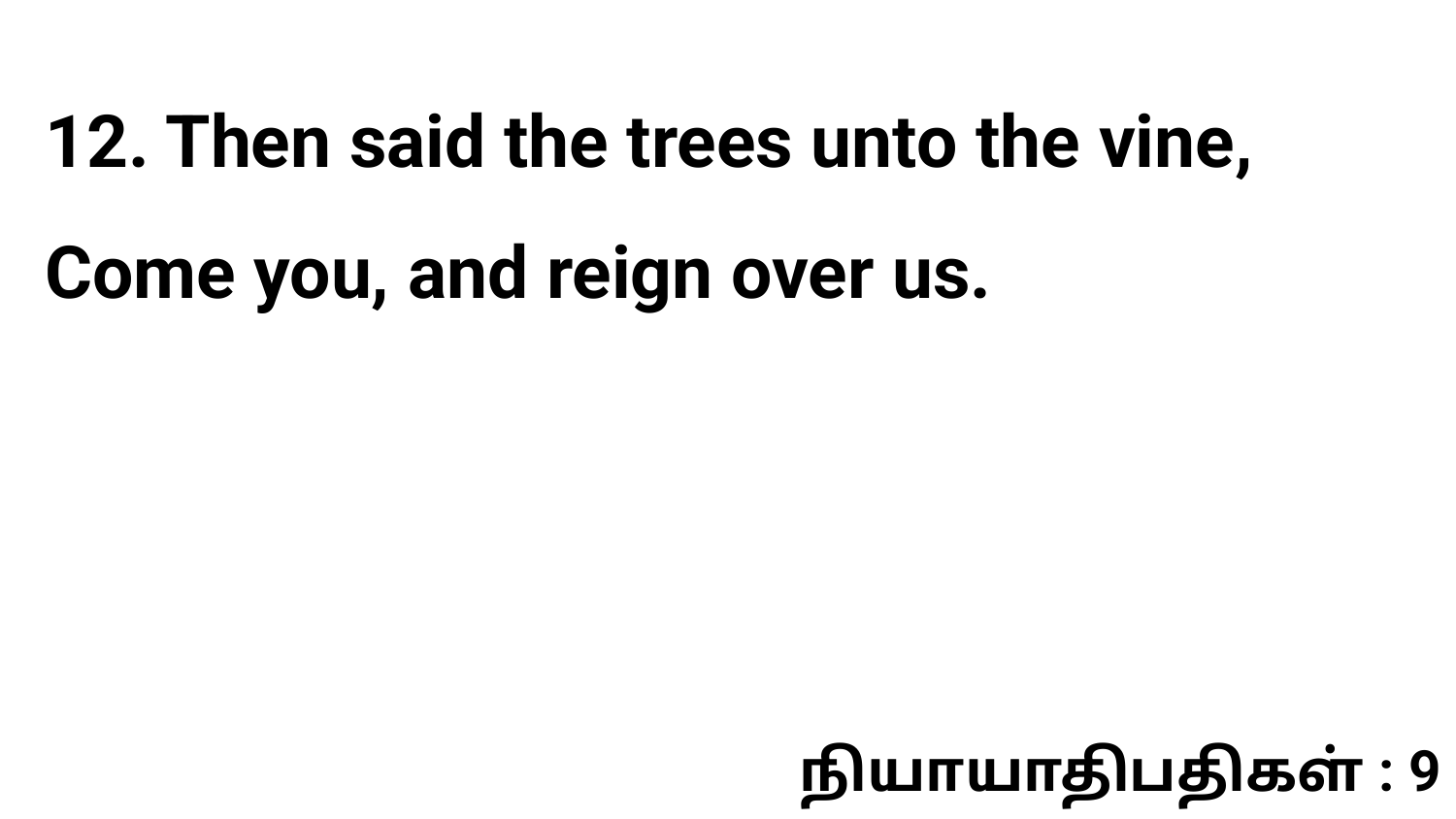

12. Then said the trees unto the vine, Come you, and reign over us.
நியாயாதிபதிகள் : 9